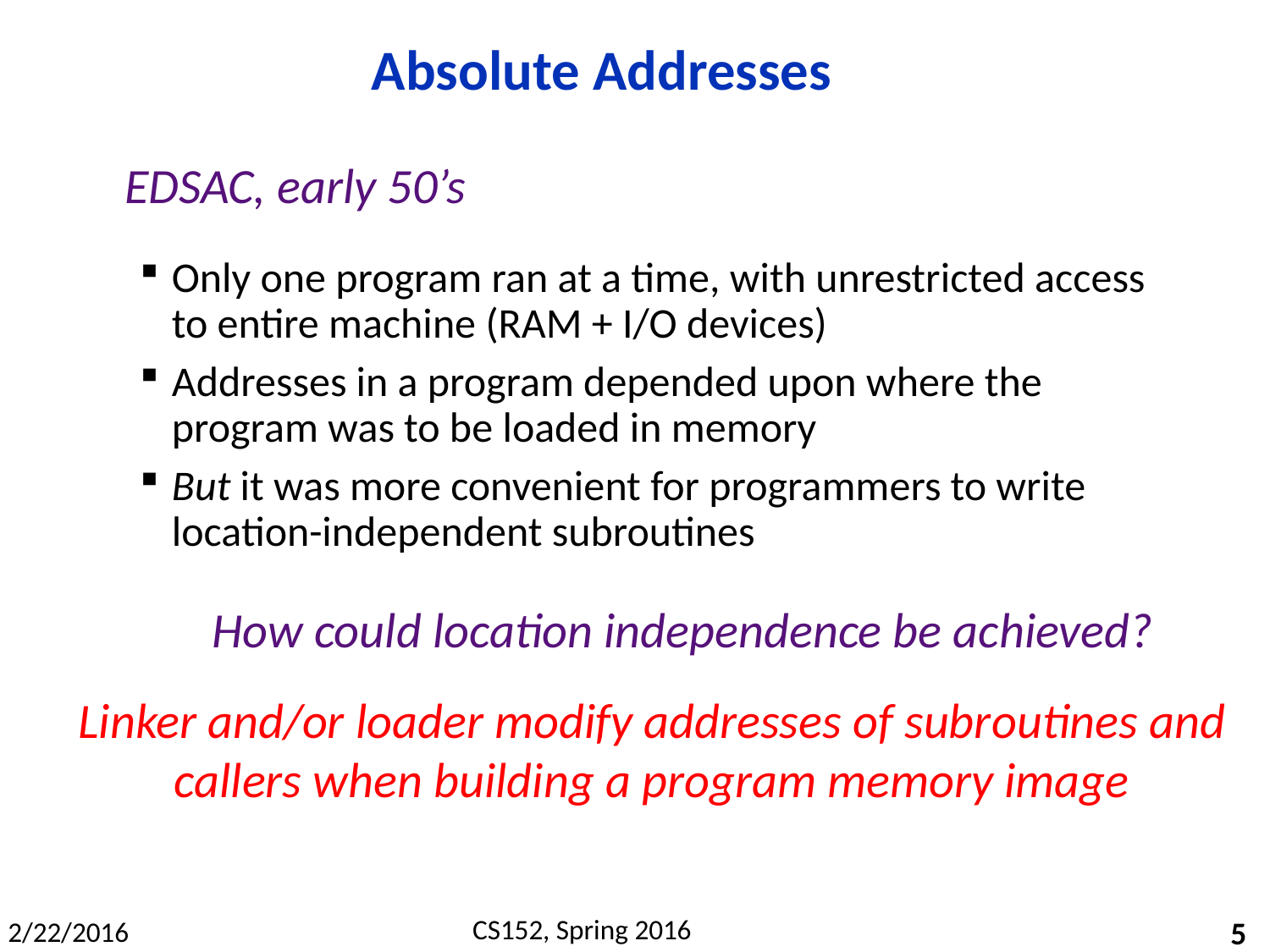

# Absolute Addresses
EDSAC, early 50’s
Only one program ran at a time, with unrestricted access to entire machine (RAM + I/O devices)
Addresses in a program depended upon where the program was to be loaded in memory
But it was more convenient for programmers to write location-independent subroutines
How could location independence be achieved?
Linker and/or loader modify addresses of subroutines and callers when building a program memory image
5